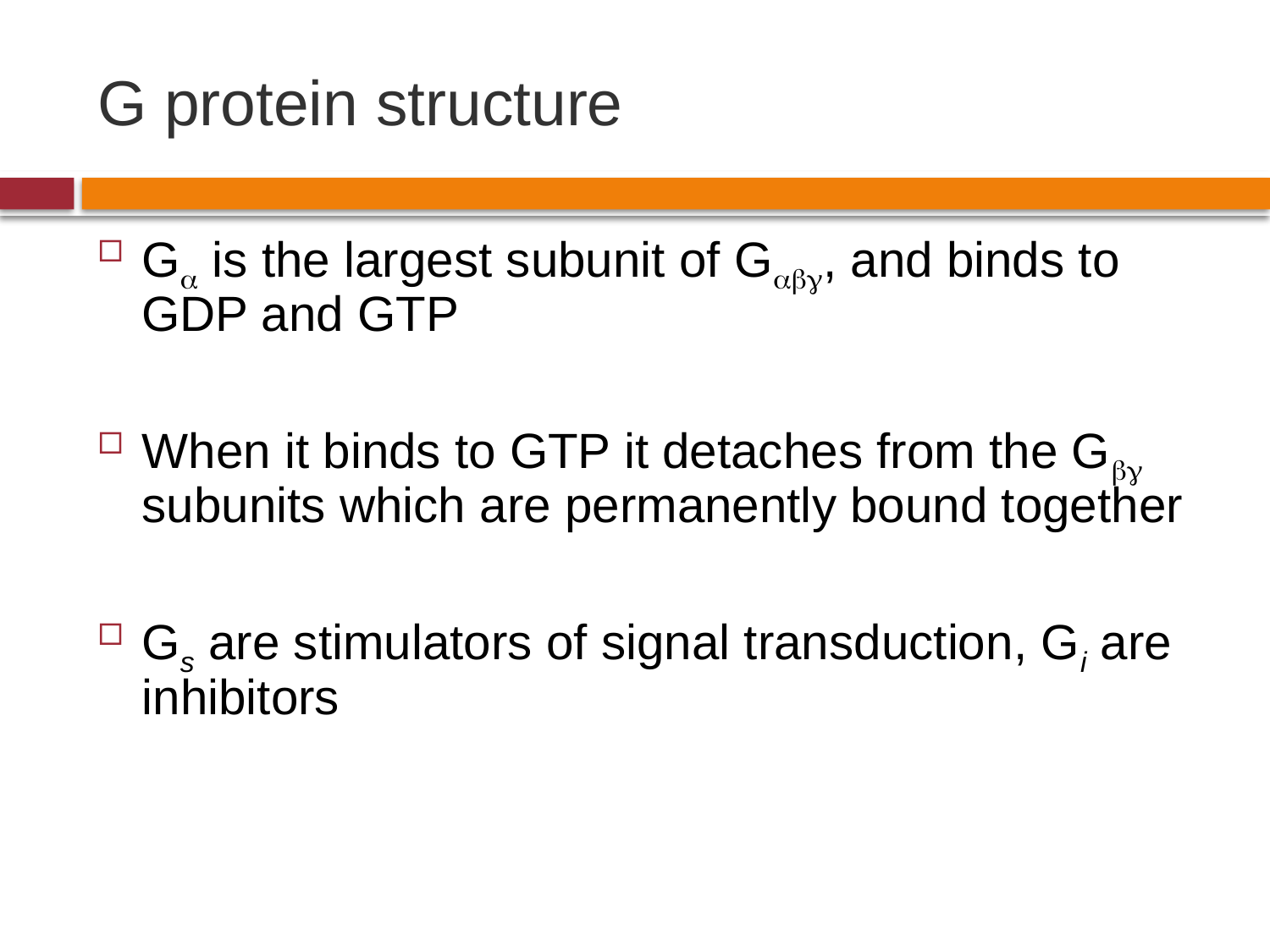

# G protein structure
Gα is the largest subunit of Gαβγ, and binds to GDP and GTP

When it binds to GTP it detaches from the Gβγ subunits which are permanently bound together

Gs are stimulators of signal transduction, Gi are inhibitors